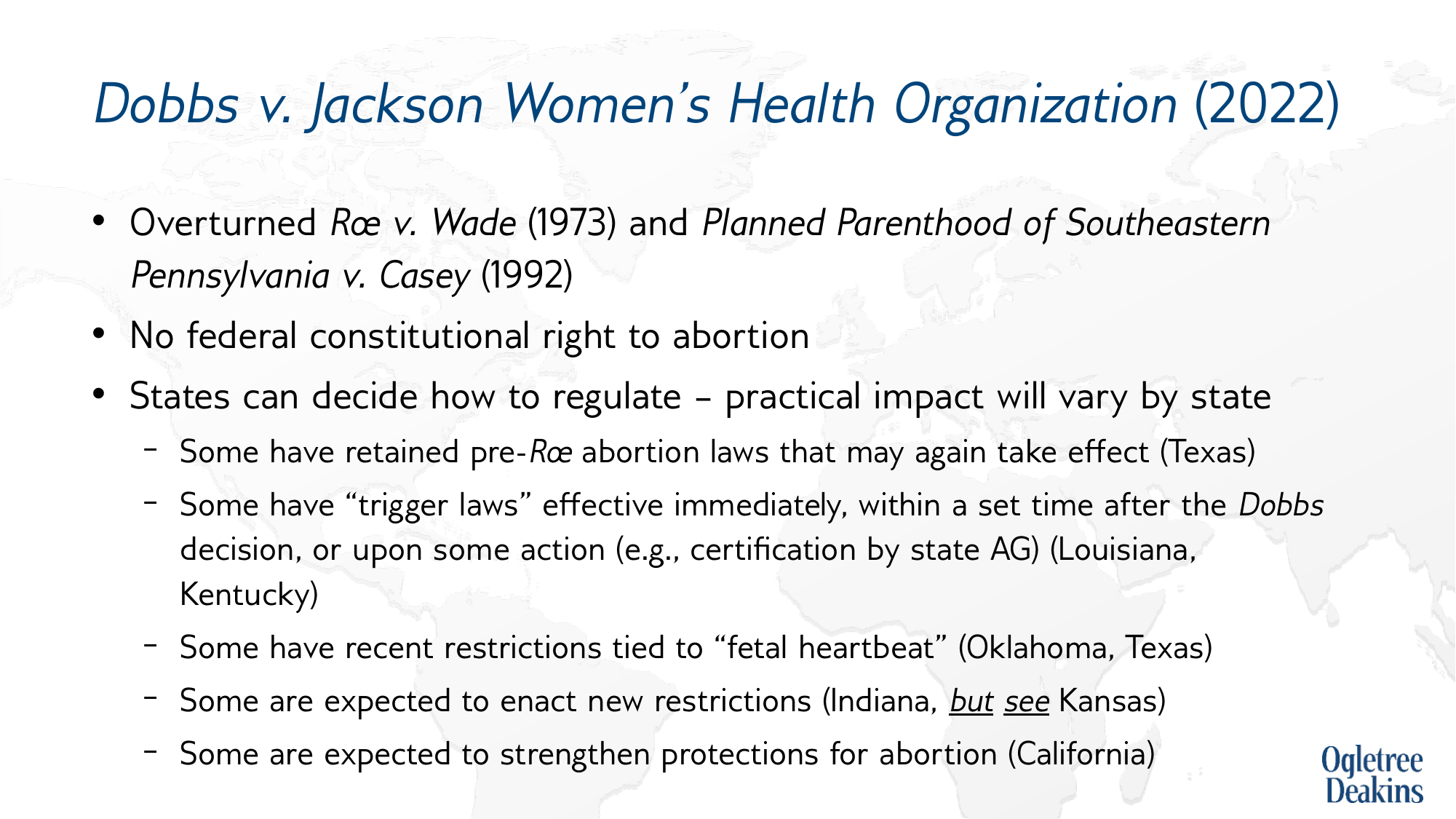

# Dobbs v. Jackson Women’s Health Organization (2022)
Overturned Roe v. Wade (1973) and Planned Parenthood of Southeastern Pennsylvania v. Casey (1992)
No federal constitutional right to abortion
States can decide how to regulate – practical impact will vary by state
Some have retained pre-Roe abortion laws that may again take effect (Texas)
Some have “trigger laws” effective immediately, within a set time after the Dobbs decision, or upon some action (e.g., certification by state AG) (Louisiana, Kentucky)
Some have recent restrictions tied to “fetal heartbeat” (Oklahoma, Texas)
Some are expected to enact new restrictions (Indiana, but see Kansas)
Some are expected to strengthen protections for abortion (California)